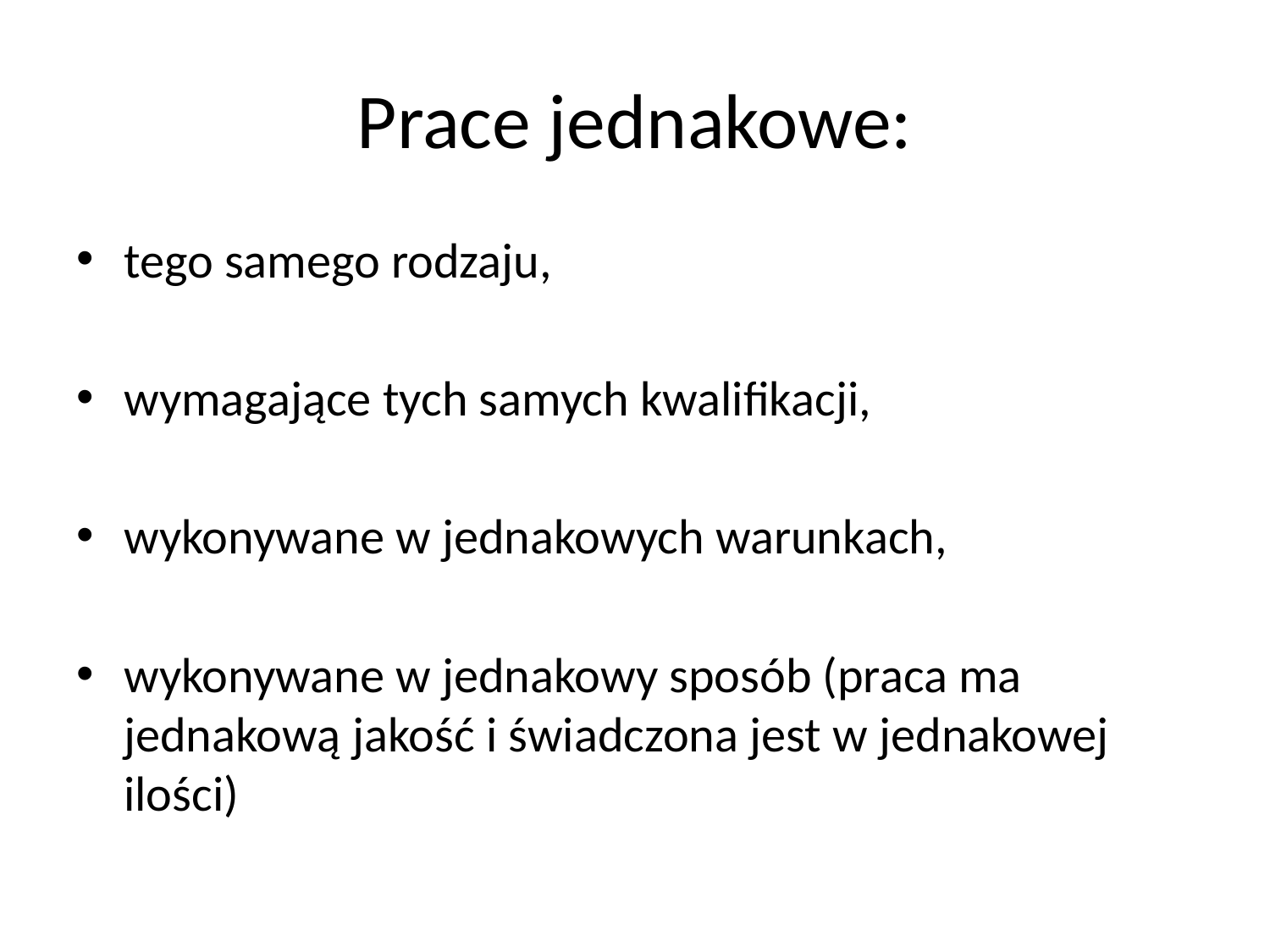

# Prace jednakowe:
tego samego rodzaju,

wymagające tych samych kwalifikacji,

wykonywane w jednakowych warunkach,

wykonywane w jednakowy sposób (praca ma jednakową jakość i świadczona jest w jednakowej ilości)